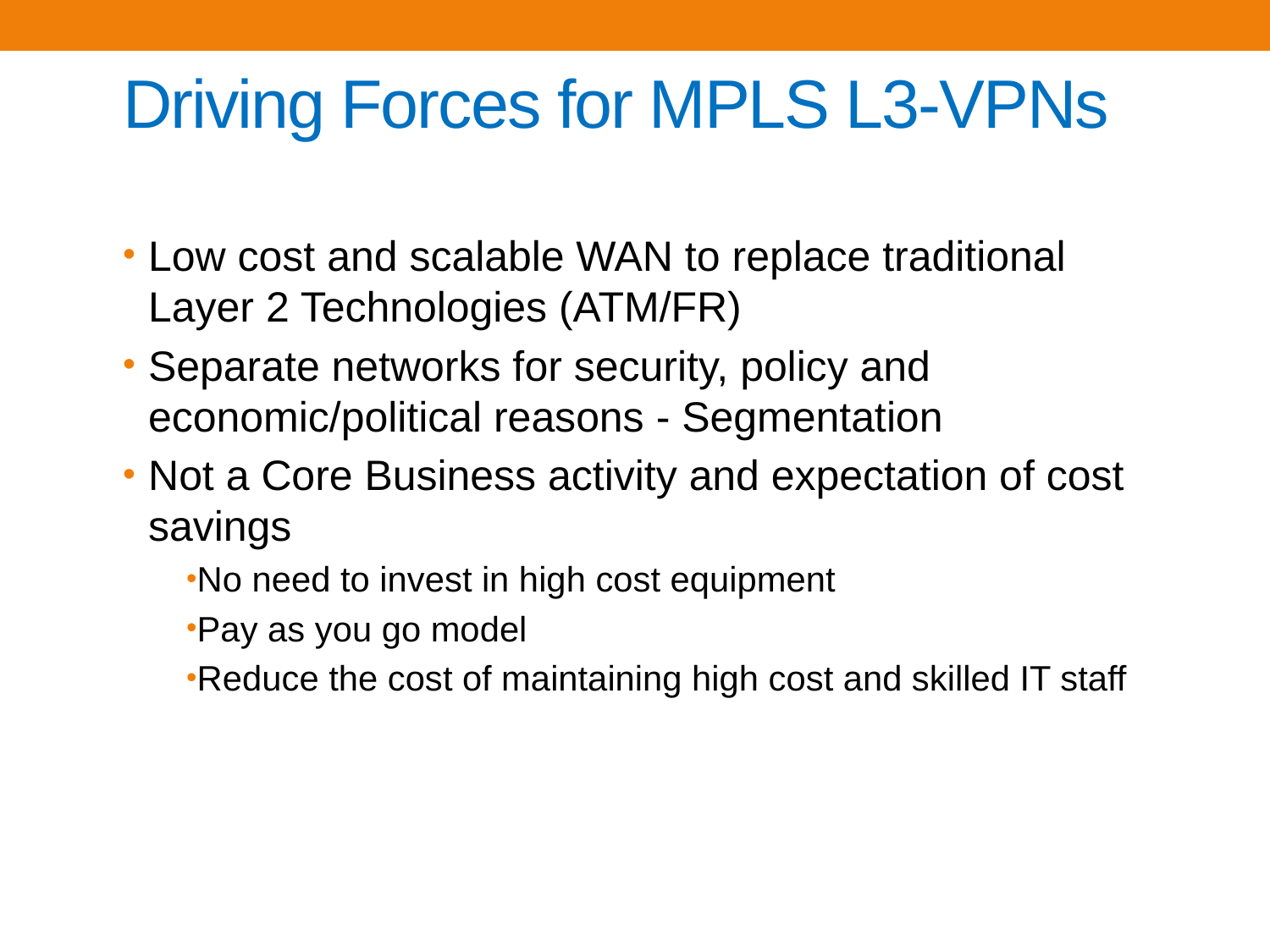

# Driving Forces for MPLS L3-VPNs
Low cost and scalable WAN to replace traditional Layer 2 Technologies (ATM/FR)
Separate networks for security, policy and economic/political reasons - Segmentation
Not a Core Business activity and expectation of cost savings
No need to invest in high cost equipment
Pay as you go model
Reduce the cost of maintaining high cost and skilled IT staff